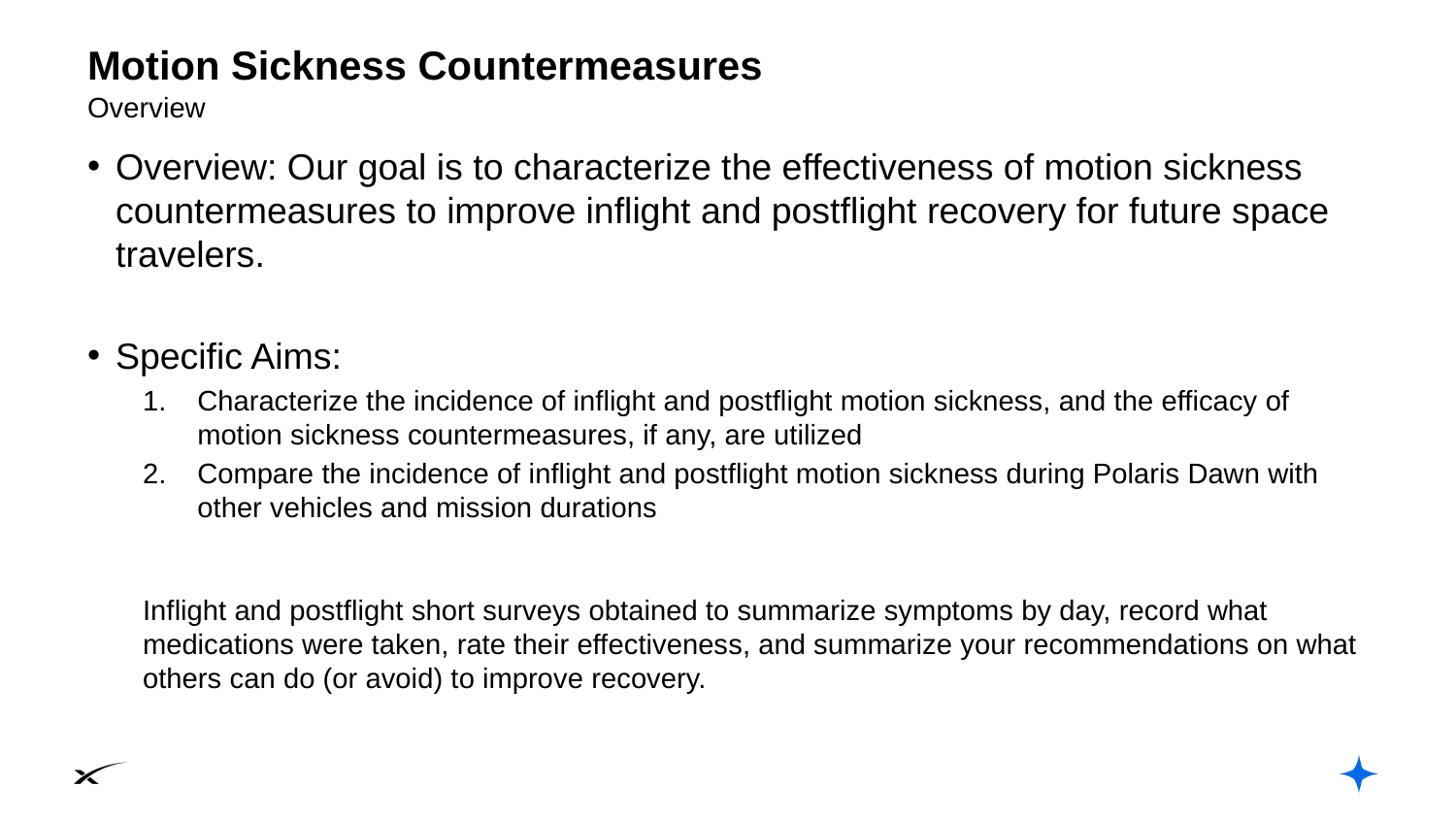

# Motion Sickness Countermeasures
Overview
Overview: Our goal is to characterize the effectiveness of motion sickness countermeasures to improve inflight and postflight recovery for future space travelers.

Specific Aims:
Characterize the incidence of inflight and postflight motion sickness, and the efficacy of motion sickness countermeasures, if any, are utilized
Compare the incidence of inflight and postflight motion sickness during Polaris Dawn with other vehicles and mission durations

Inflight and postflight short surveys obtained to summarize symptoms by day, record what medications were taken, rate their effectiveness, and summarize your recommendations on what others can do (or avoid) to improve recovery.